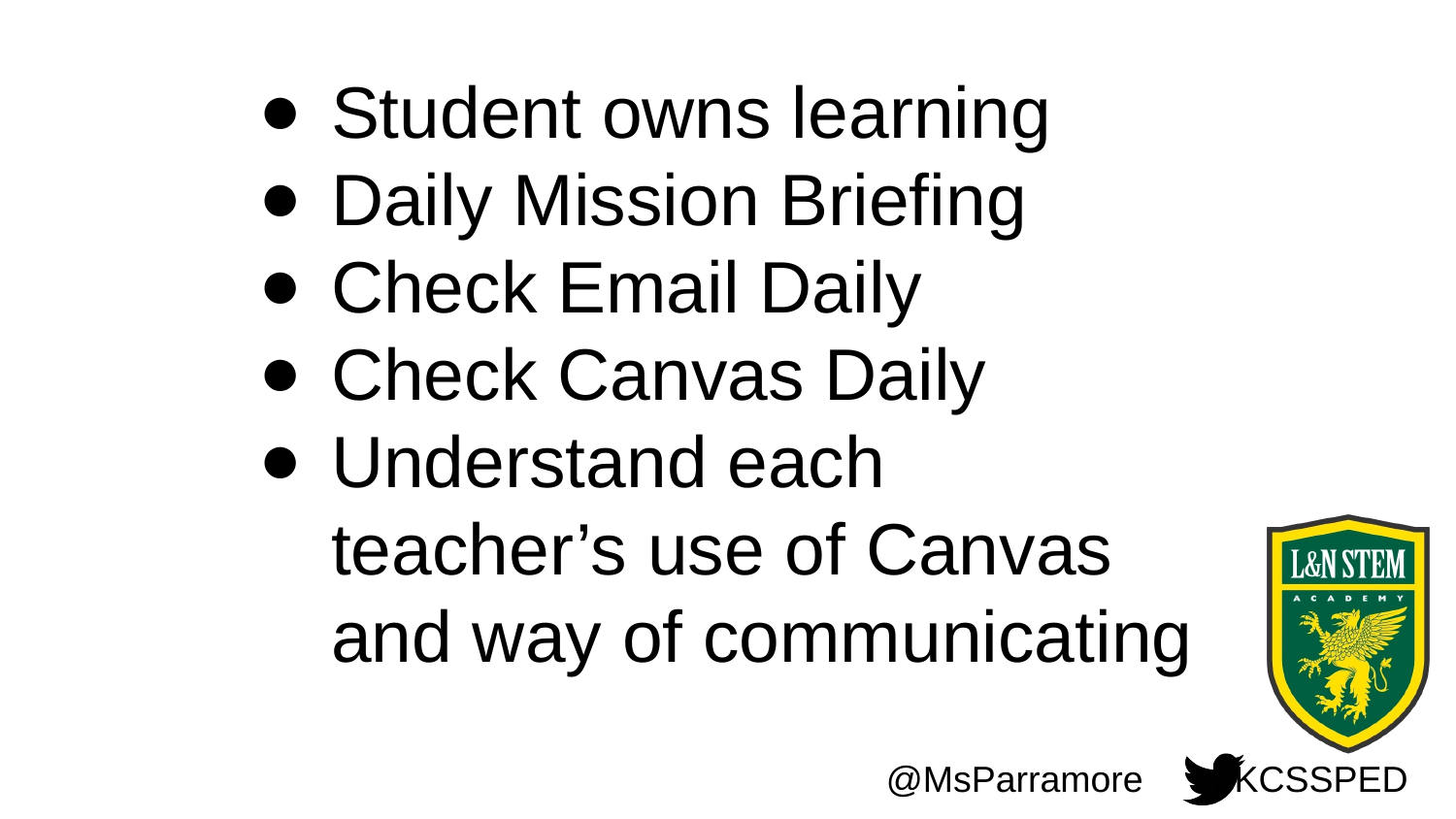

Student owns learning
Daily Mission Briefing
Check Email Daily
Check Canvas Daily
Understand each teacher’s use of Canvas and way of communicating